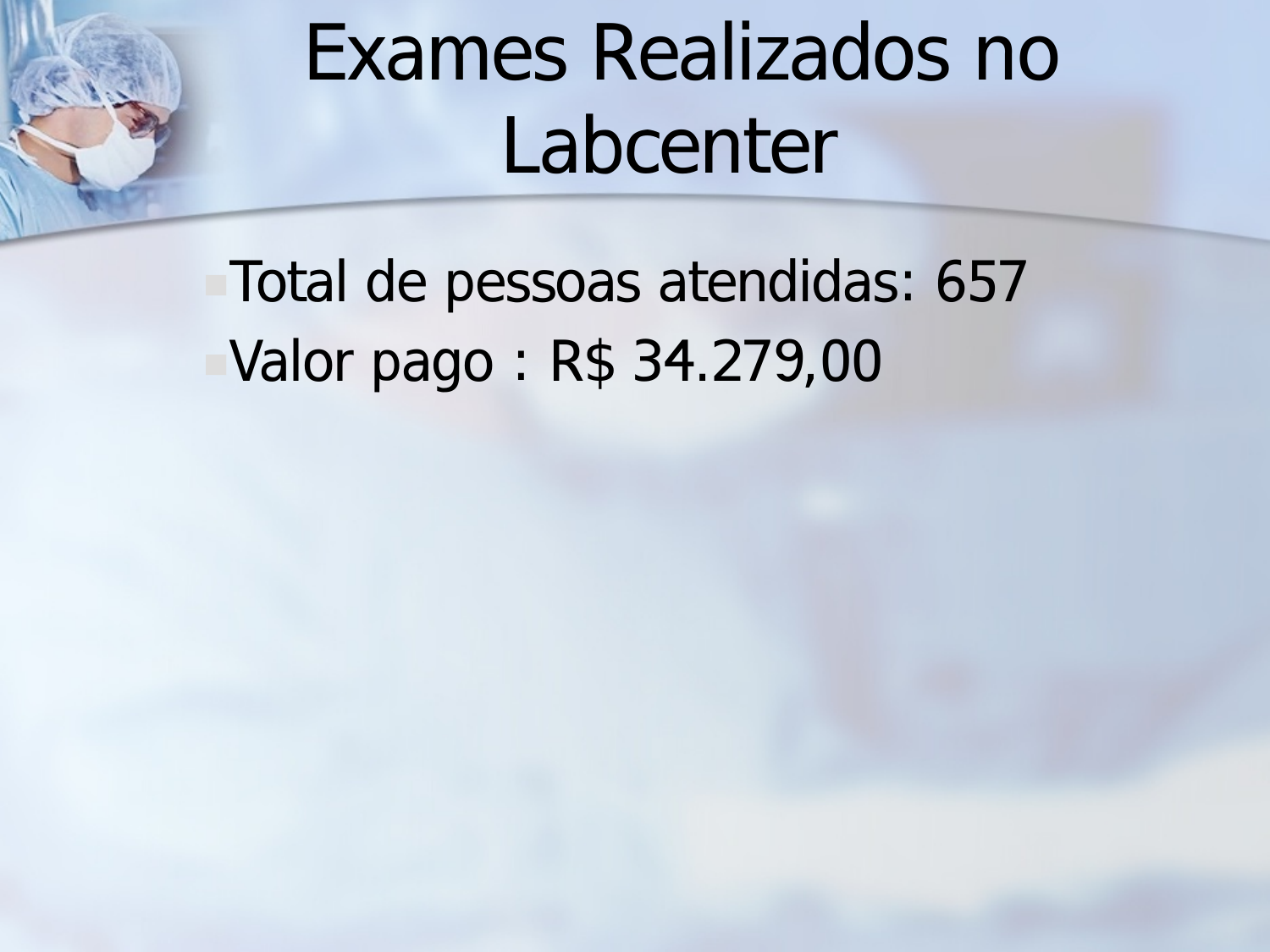

# Exames Realizados no Labcenter
Total de pessoas atendidas: 657
Valor pago : R$ 34.279,00